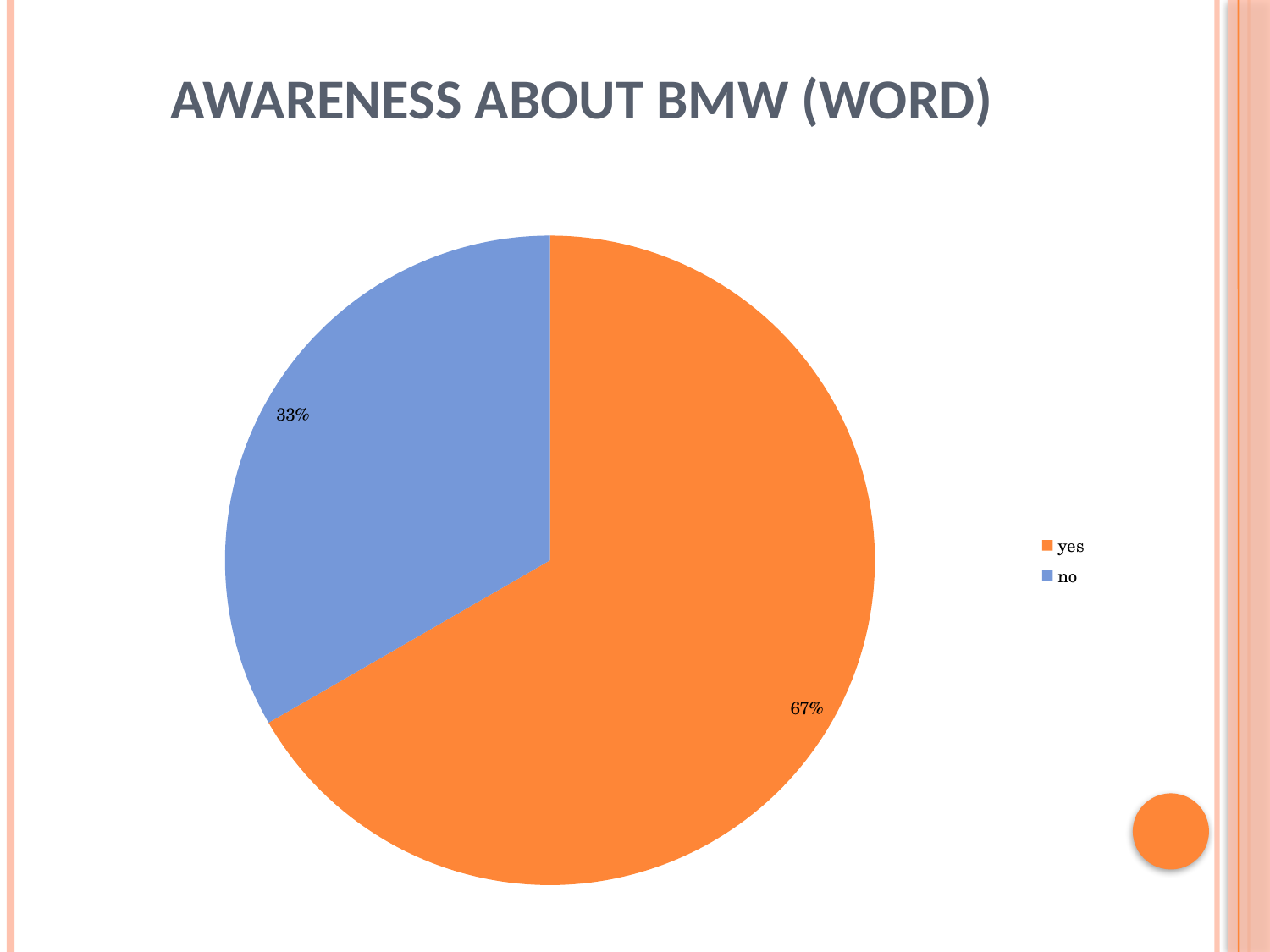

# AWARENESS ABOUT BMW (word)

### Chart

| Category |  |
|---|---|
| yes | 12.0 |
| no | 6.0 |